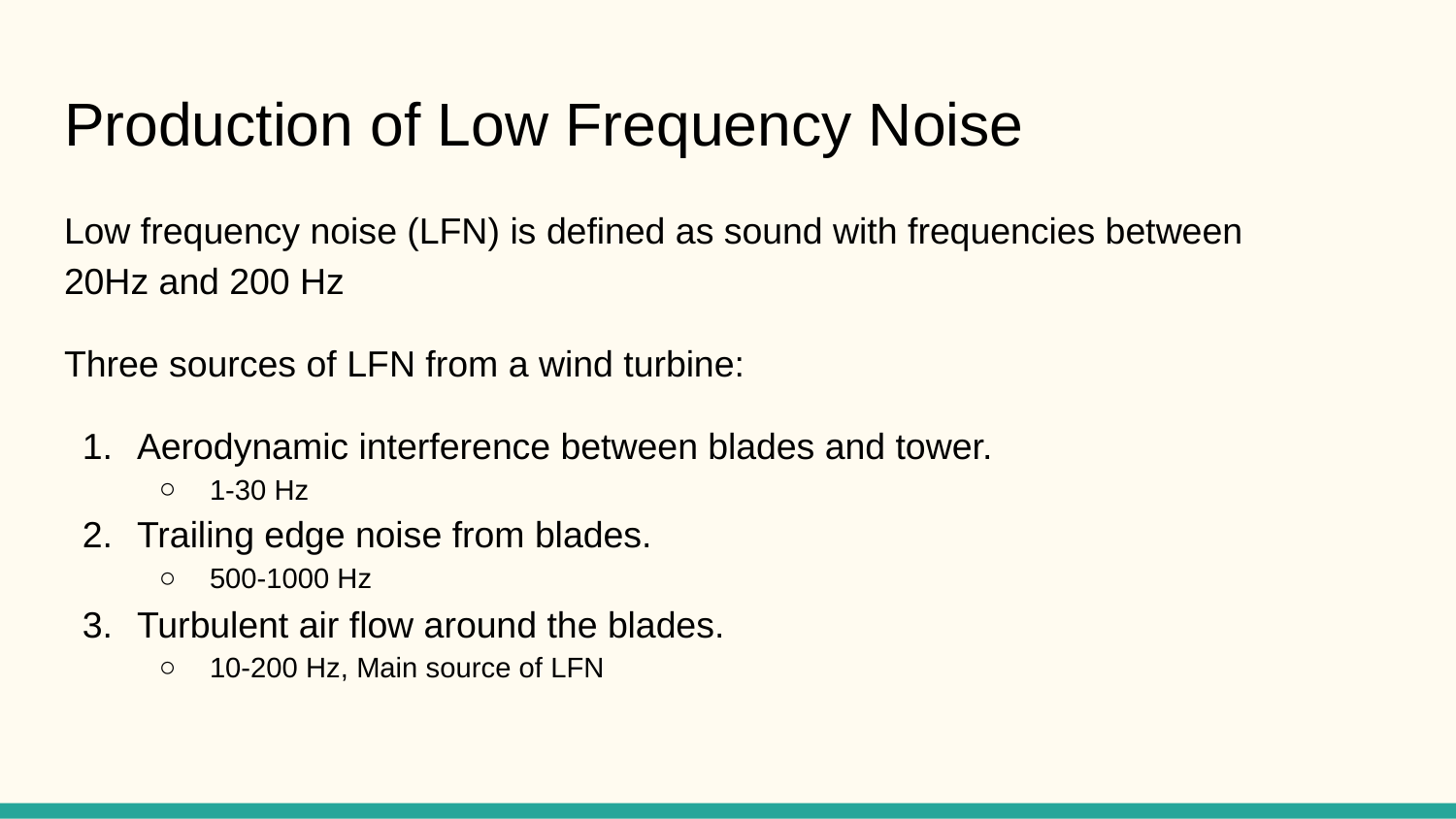

# Production of Low Frequency Noise
Low frequency noise (LFN) is defined as sound with frequencies between 20Hz and 200 Hz
Three sources of LFN from a wind turbine:
Aerodynamic interference between blades and tower.
1-30 Hz
Trailing edge noise from blades.
500-1000 Hz
Turbulent air flow around the blades.
10-200 Hz, Main source of LFN